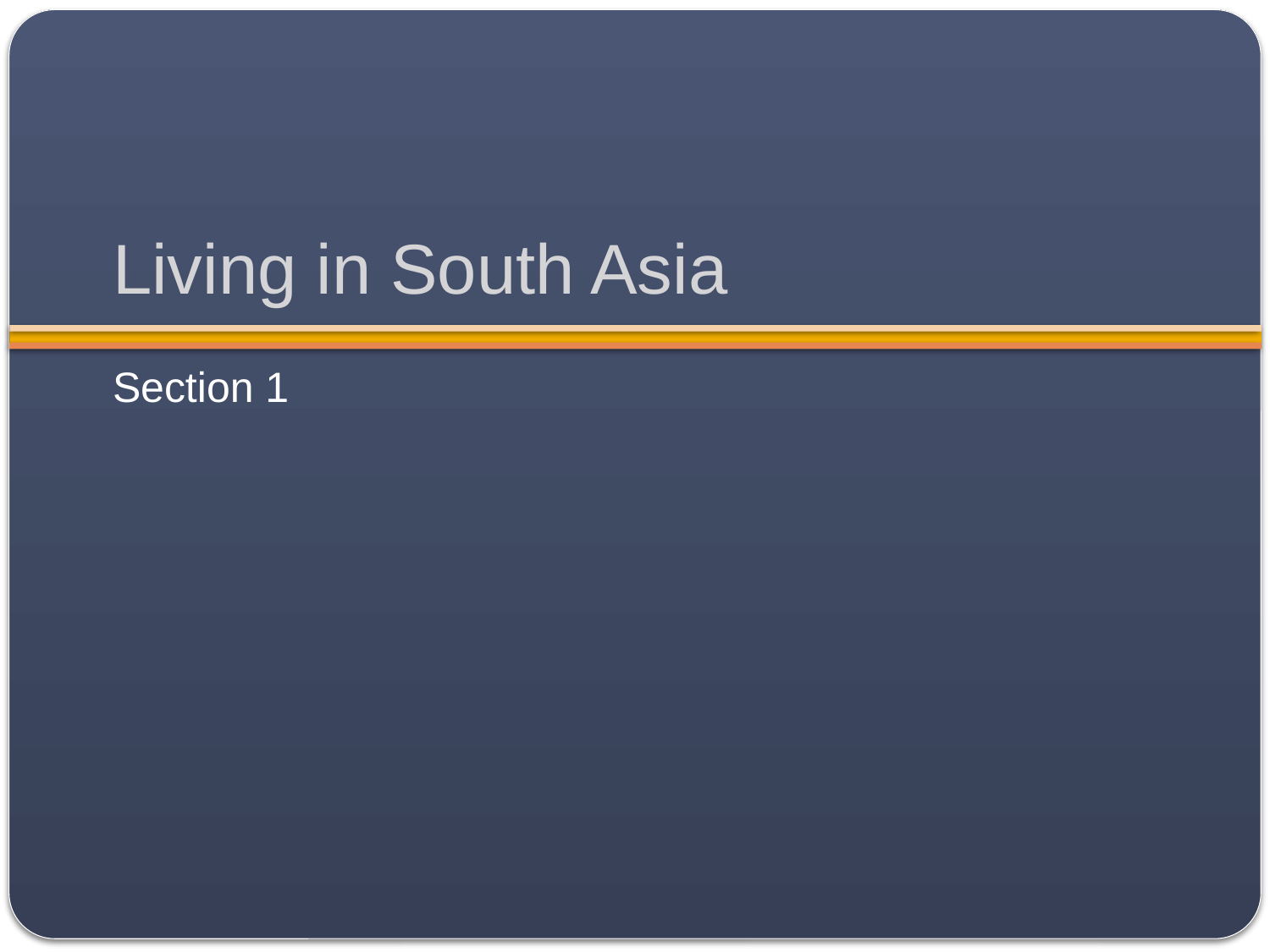

# Living in South Asia
Section 1